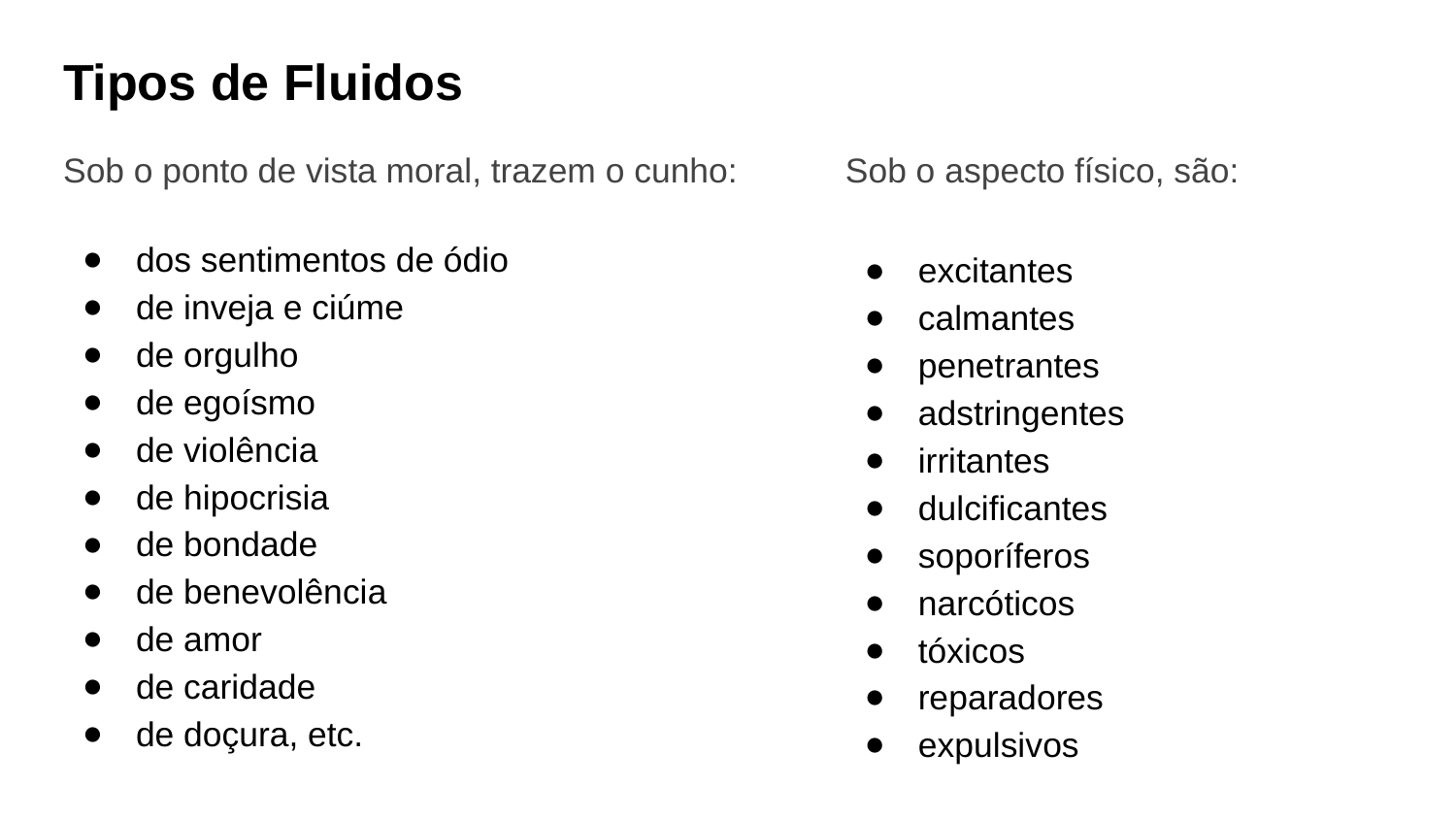

Tipos de Fluidos
Sob o ponto de vista moral, trazem o cunho:
dos sentimentos de ódio
de inveja e ciúme
de orgulho
de egoísmo
de violência
de hipocrisia
de bondade
de benevolência
de amor
de caridade
de doçura, etc.

Sob o aspecto físico, são:
excitantes
calmantes
penetrantes
adstringentes
irritantes
dulcificantes
soporíferos
narcóticos
tóxicos
reparadores
expulsivos